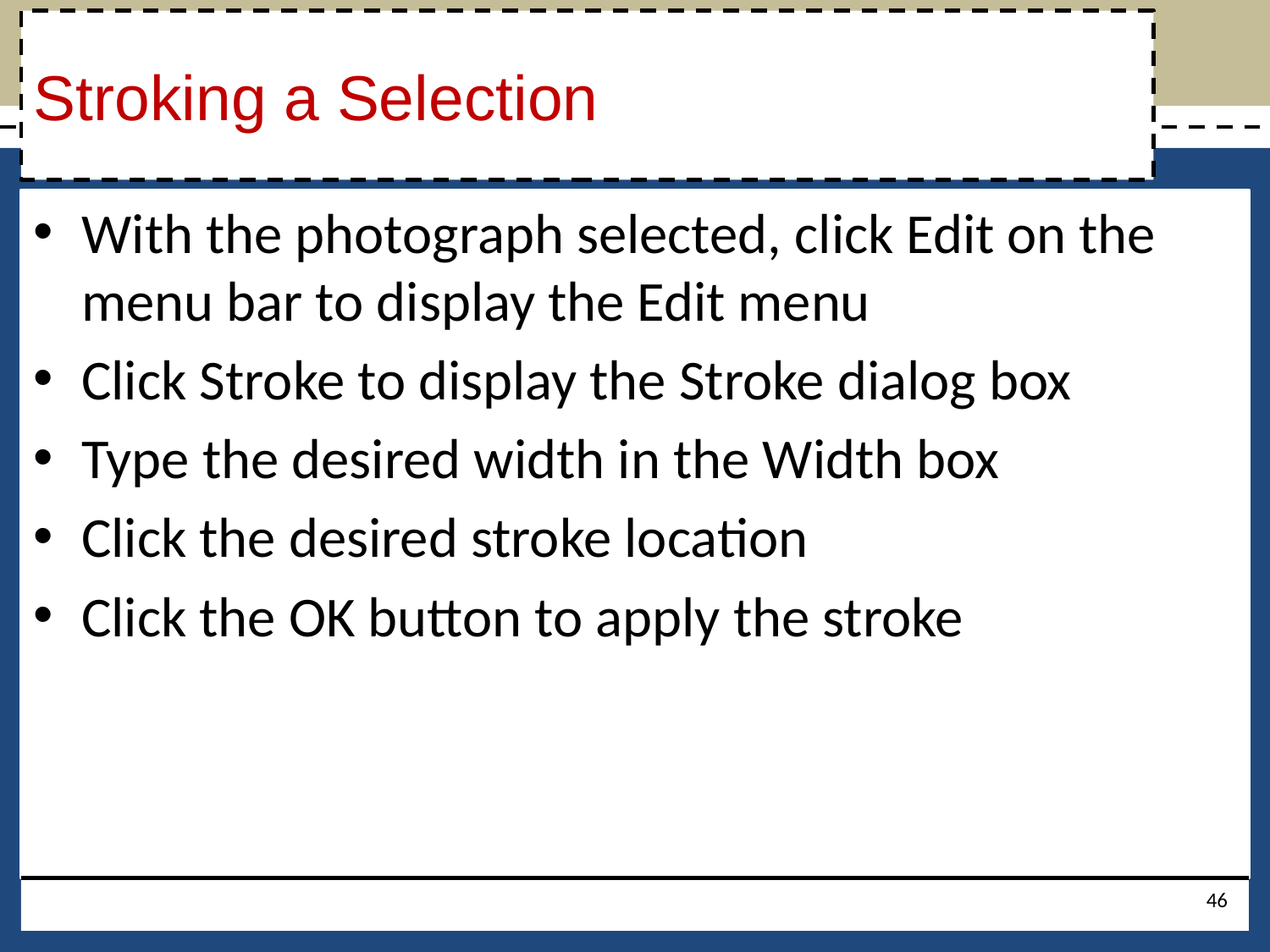

# Stroking a Selection
With the photograph selected, click Edit on the menu bar to display the Edit menu
Click Stroke to display the Stroke dialog box
Type the desired width in the Width box
Click the desired stroke location
Click the OK button to apply the stroke
46